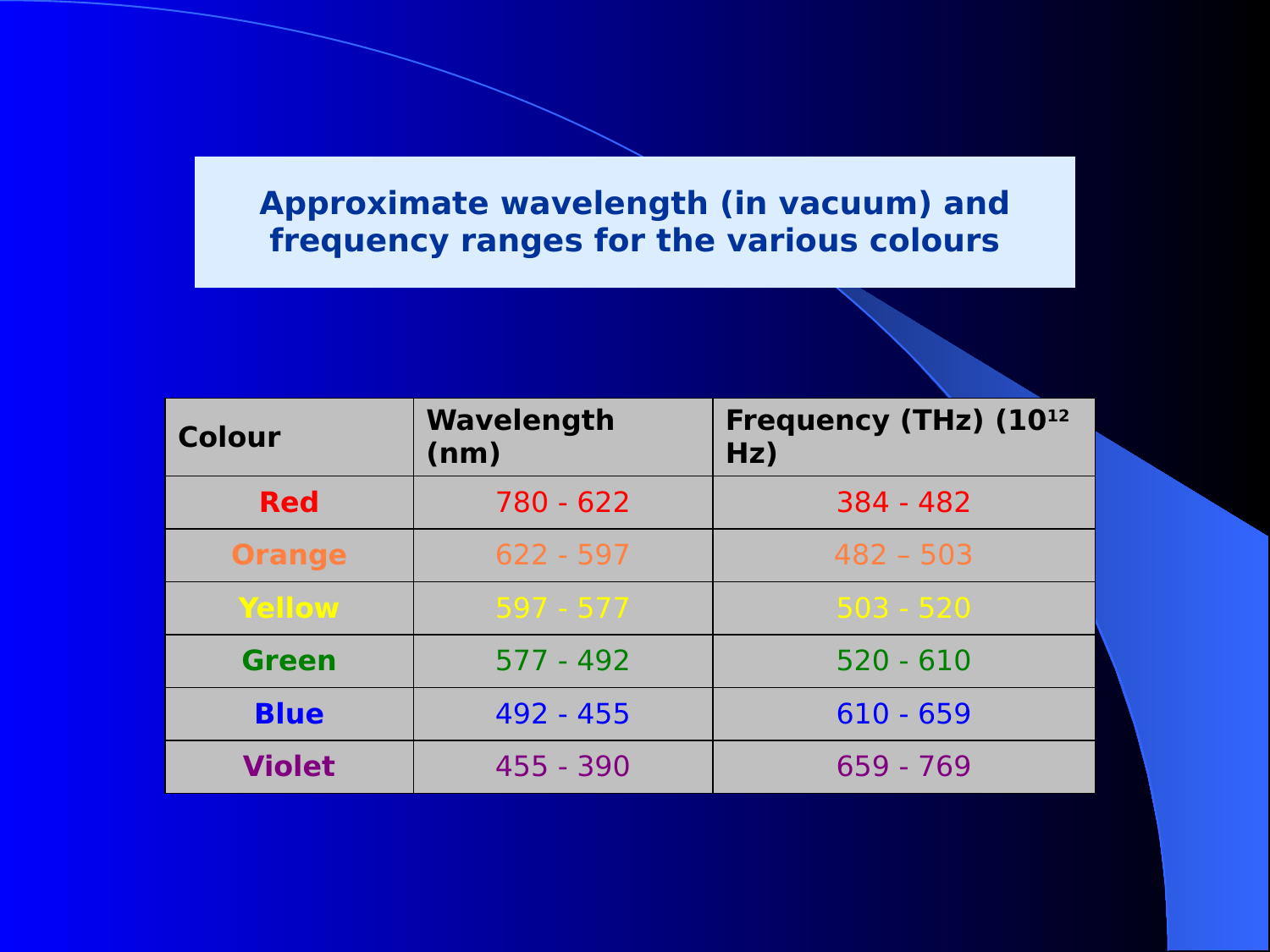

| Approximate wavelength (in vacuum) and frequency ranges for the various colours |
| --- |
| Colour | Wavelength (nm) | Frequency (THz) (1012 Hz) |
| --- | --- | --- |
| Red | 780 - 622 | 384 - 482 |
| Orange | 622 - 597 | 482 – 503 |
| Yellow | 597 - 577 | 503 - 520 |
| Green | 577 - 492 | 520 - 610 |
| Blue | 492 - 455 | 610 - 659 |
| Violet | 455 - 390 | 659 - 769 |